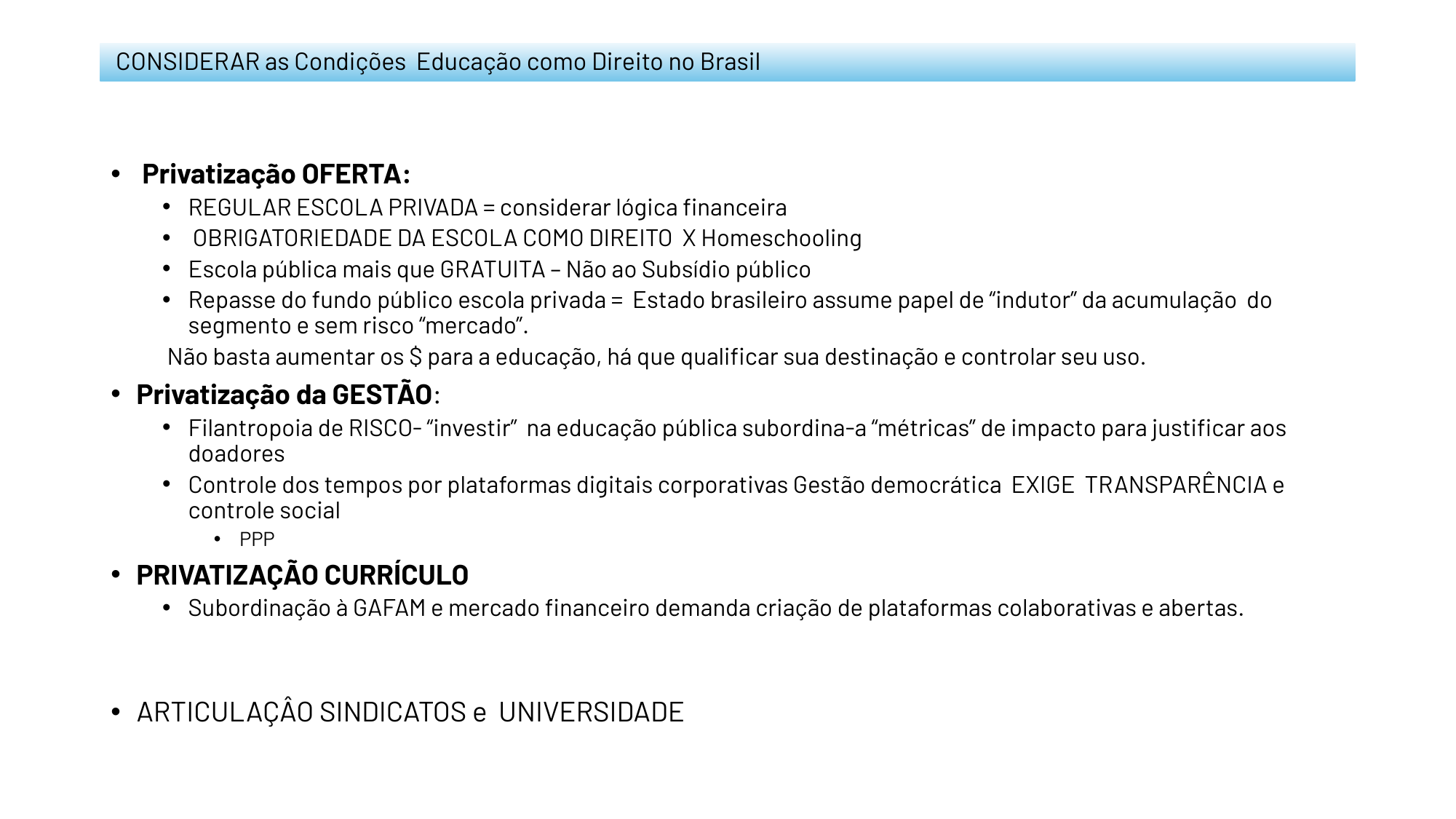

# CONSIDERAR as Condições  Educação como Direito no Brasil
 Privatização OFERTA:
REGULAR ESCOLA PRIVADA = considerar lógica financeira
 OBRIGATORIEDADE DA ESCOLA COMO DIREITO  X Homeschooling
Escola pública mais que GRATUITA – Não ao Subsídio público
Repasse do fundo público escola privada =  Estado brasileiro assume papel de “indutor” da acumulação  do segmento e sem risco “mercado”.
 Não basta aumentar os $ para a educação, há que qualificar sua destinação e controlar seu uso.
Privatização da GESTÃO:
Filantropoia de RISCO- “investir”  na educação pública subordina-a “métricas” de impacto para justificar aos doadores
Controle dos tempos por plataformas digitais corporativas Gestão democrática  EXIGE  TRANSPARÊNCIA e controle social
PPP
PRIVATIZAÇÃO CURRÍCULO
Subordinação à GAFAM e mercado financeiro demanda criação de plataformas colaborativas e abertas.

ARTICULAÇÂO SINDICATOS e  UNIVERSIDADE